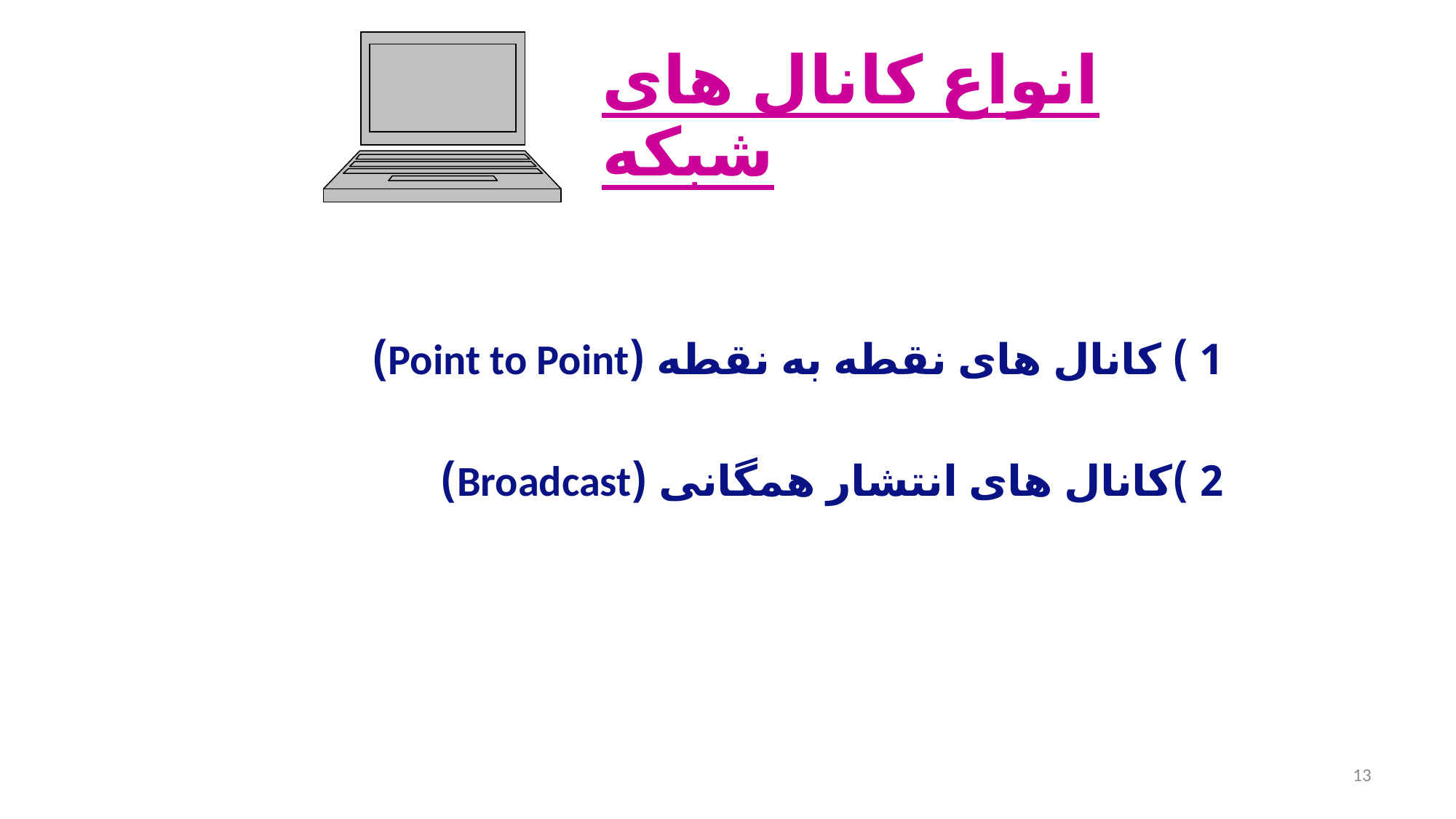

انواع کانال های شبکه
1 ) کانال های نقطه به نقطه (Point to Point)

2 )کانال های انتشار همگانی (Broadcast)

13